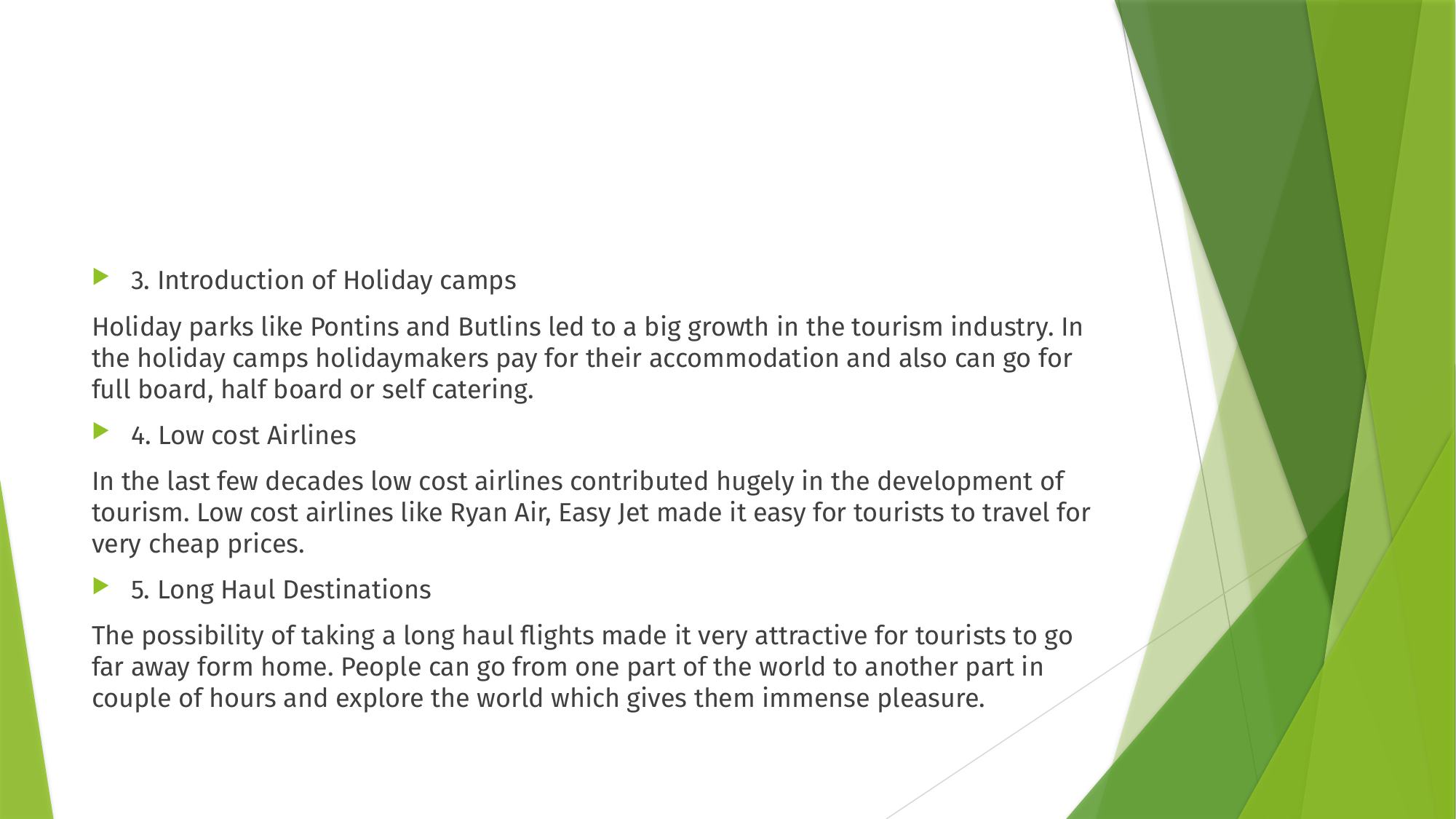

#
3. Introduction of Holiday camps
Holiday parks like Pontins and Butlins led to a big growth in the tourism industry. In the holiday camps holidaymakers pay for their accommodation and also can go for full board, half board or self catering.
4. Low cost Airlines
In the last few decades low cost airlines contributed hugely in the development of tourism. Low cost airlines like Ryan Air, Easy Jet made it easy for tourists to travel for very cheap prices.
5. Long Haul Destinations
The possibility of taking a long haul flights made it very attractive for tourists to go far away form home. People can go from one part of the world to another part in couple of hours and explore the world which gives them immense pleasure.